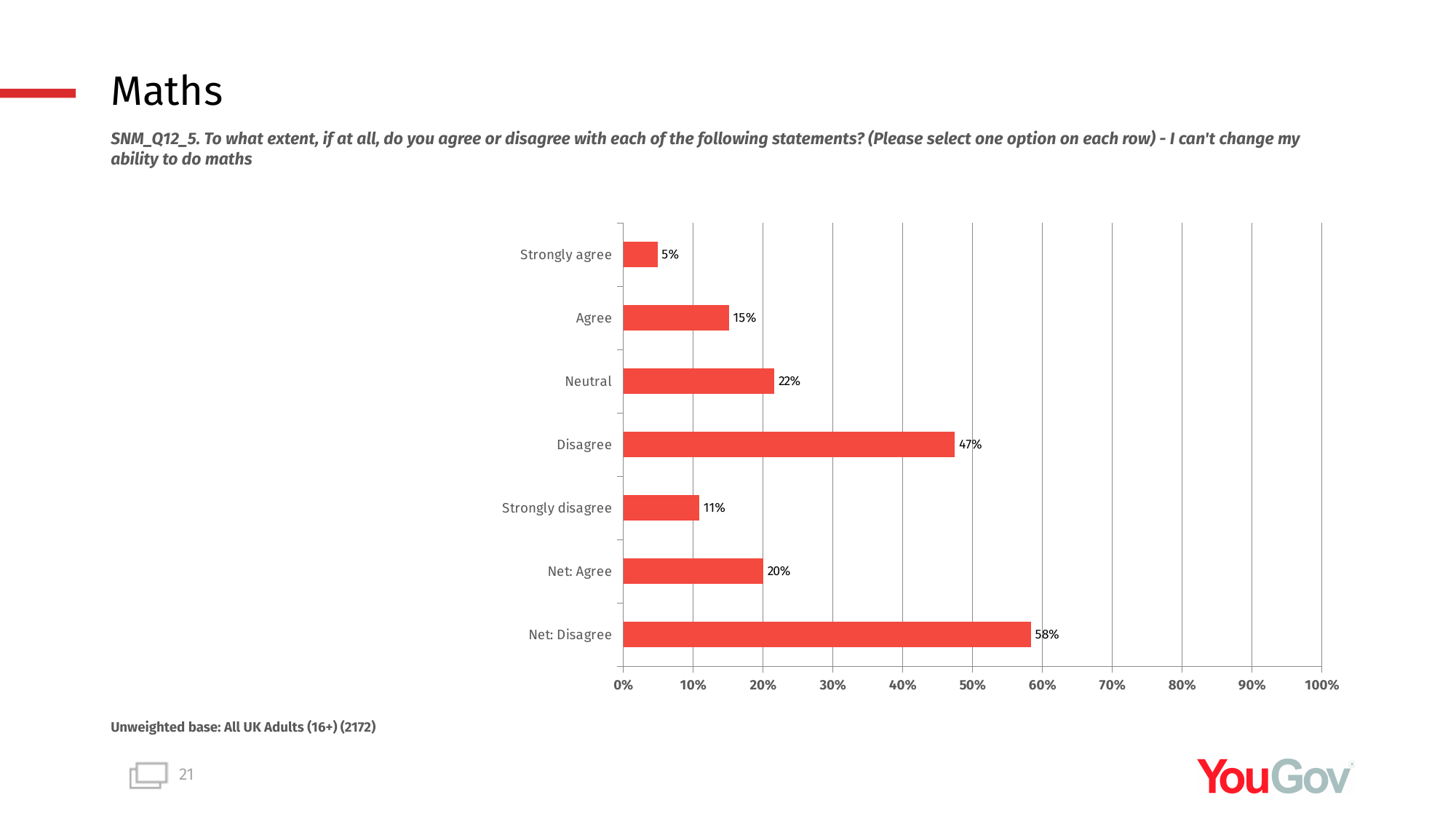

# Maths
SNM_Q12_5. To what extent, if at all, do you agree or disagree with each of the following statements? (Please select one option on each row) - I can't change my ability to do maths

### Chart

| Category | Total (n=2172) |
|---|---|
| Net: Disagree | 0.5834 |
| Net: Agree | 0.2003 |
| Strongly disagree | 0.1087 |
| Disagree | 0.4747 |
| Neutral | 0.2163 |
| Agree | 0.1514 |
| Strongly agree | 0.0489 |
Unweighted base: All UK Adults (16+) (2172)